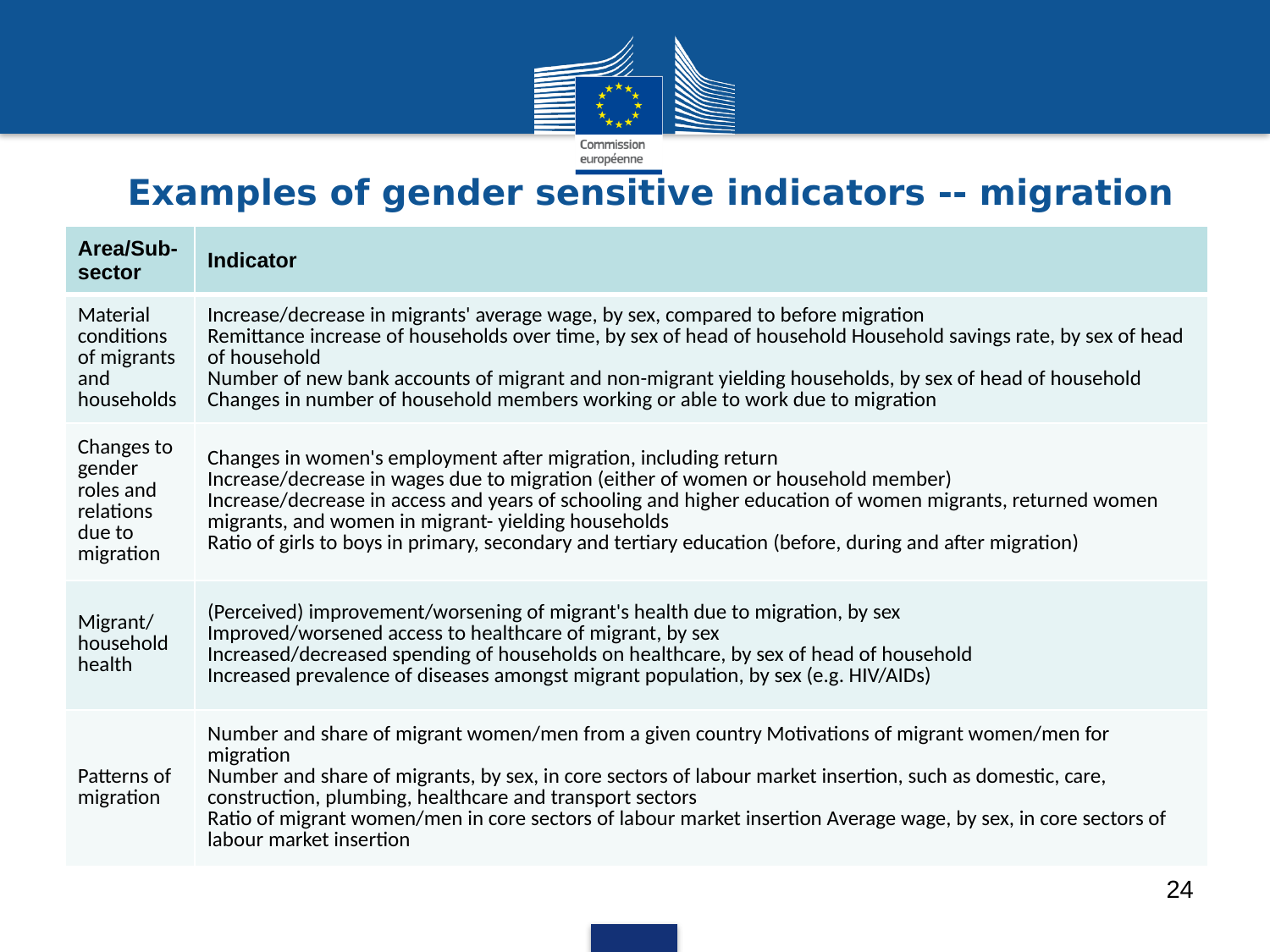

# Examples of gender sensitive indicators -- migration
| Area/Sub-sector | Indicator |
| --- | --- |
| Material conditions of migrants and households | Increase/decrease in migrants' average wage, by sex, compared to before migration Remittance increase of households over time, by sex of head of household Household savings rate, by sex of head of household Number of new bank accounts of migrant and non-migrant yielding households, by sex of head of household Changes in number of household members working or able to work due to migration |
| Changes to gender roles and relations due to migration | Changes in women's employment after migration, including return Increase/decrease in wages due to migration (either of women or household member) Increase/decrease in access and years of schooling and higher education of women migrants, returned women migrants, and women in migrant- yielding households Ratio of girls to boys in primary, secondary and tertiary education (before, during and after migration) |
| Migrant/household health | (Perceived) improvement/worsening of migrant's health due to migration, by sex Improved/worsened access to healthcare of migrant, by sex Increased/decreased spending of households on healthcare, by sex of head of household Increased prevalence of diseases amongst migrant population, by sex (e.g. HIV/AIDs) |
| Patterns of migration | Number and share of migrant women/men from a given country Motivations of migrant women/men for migration Number and share of migrants, by sex, in core sectors of labour market insertion, such as domestic, care, construction, plumbing, healthcare and transport sectors Ratio of migrant women/men in core sectors of labour market insertion Average wage, by sex, in core sectors of labour market insertion |
24